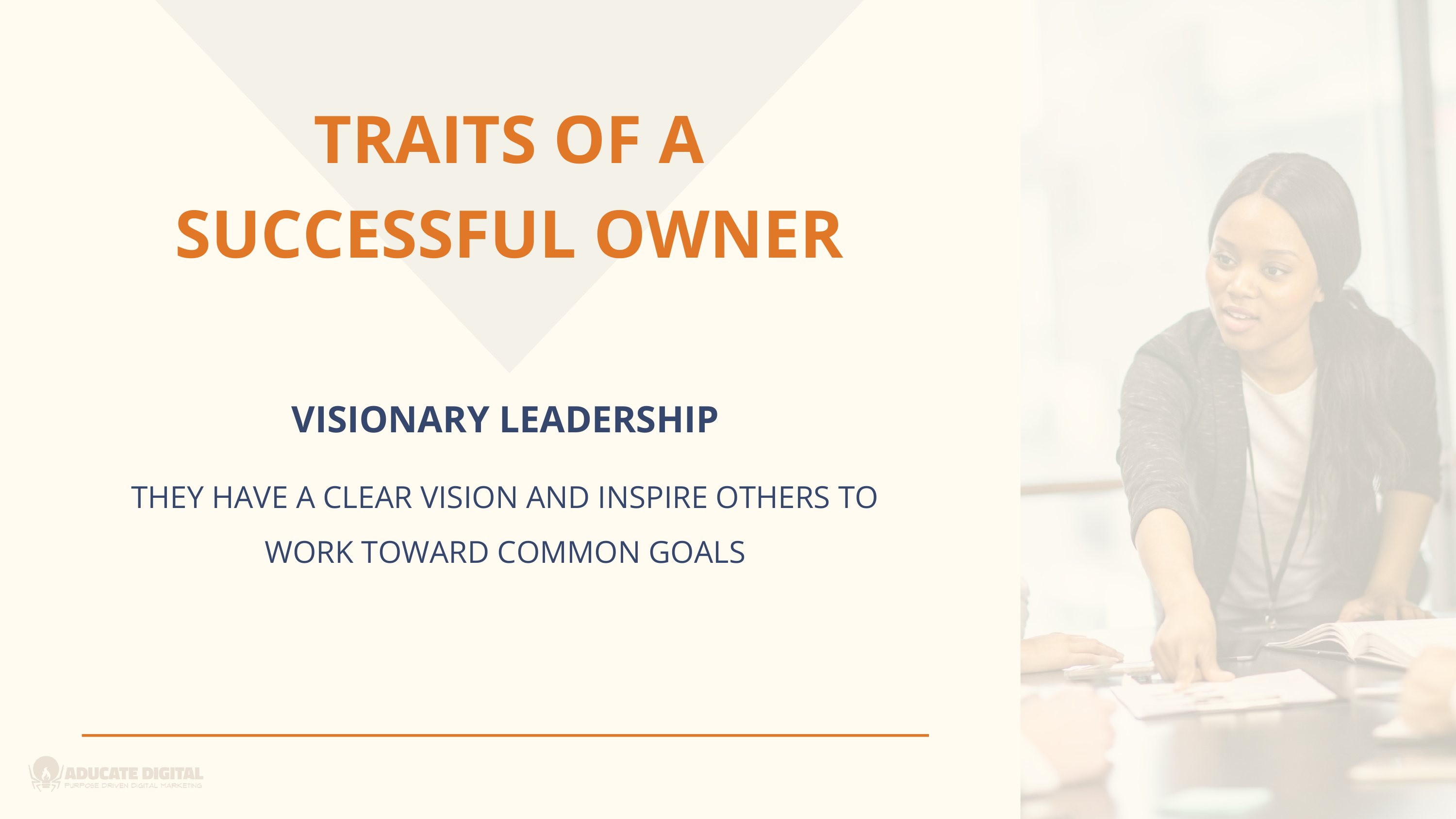

TRAITS OF A SUCCESSFUL OWNER
VISIONARY LEADERSHIP
THEY HAVE A CLEAR VISION AND INSPIRE OTHERS TO WORK TOWARD COMMON GOALS